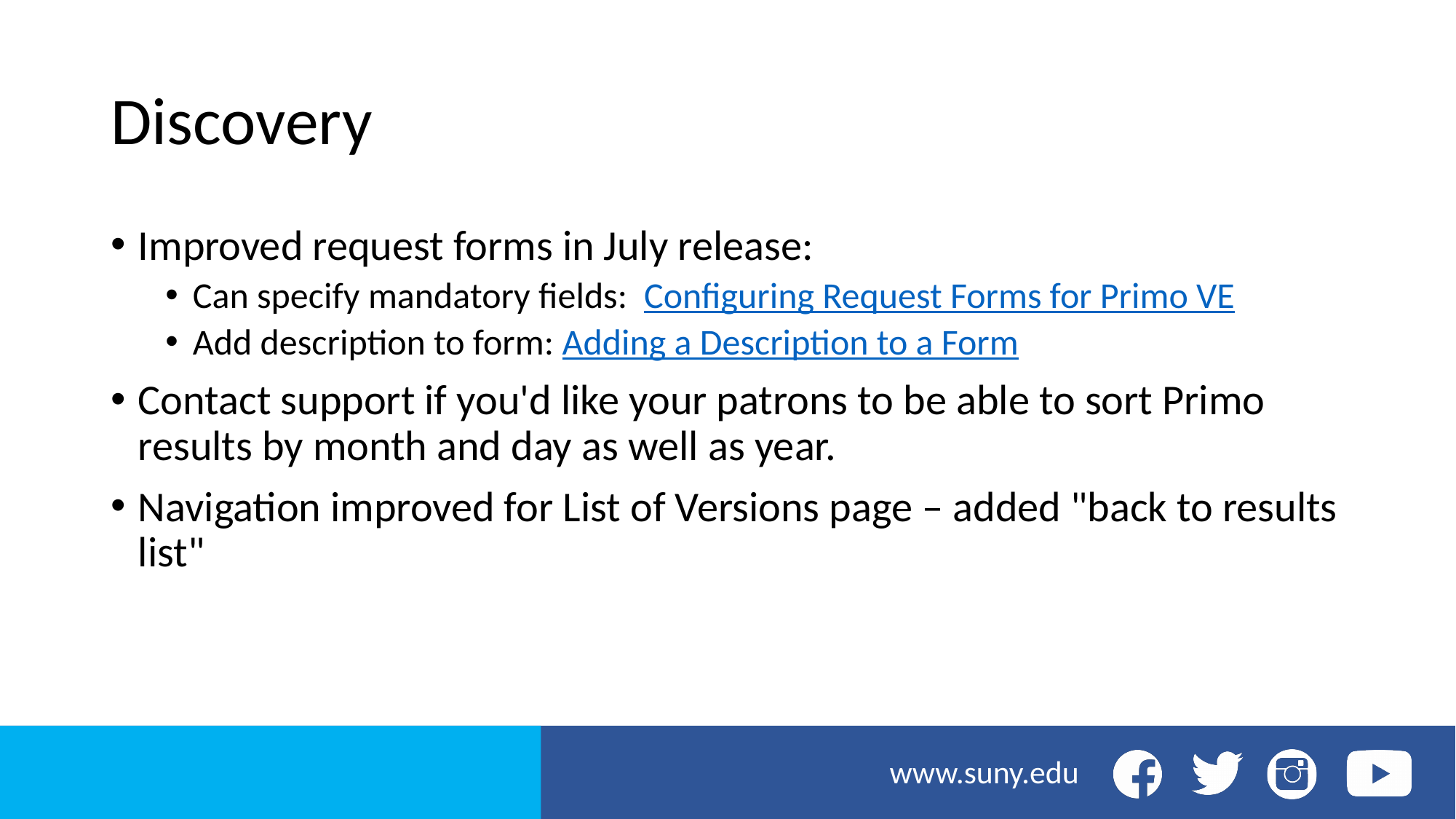

# Discovery
Improved request forms in July release:
Can specify mandatory fields:  Configuring Request Forms for Primo VE
Add description to form: Adding a Description to a Form
Contact support if you'd like your patrons to be able to sort Primo results by month and day as well as year.
Navigation improved for List of Versions page – added "back to results list"